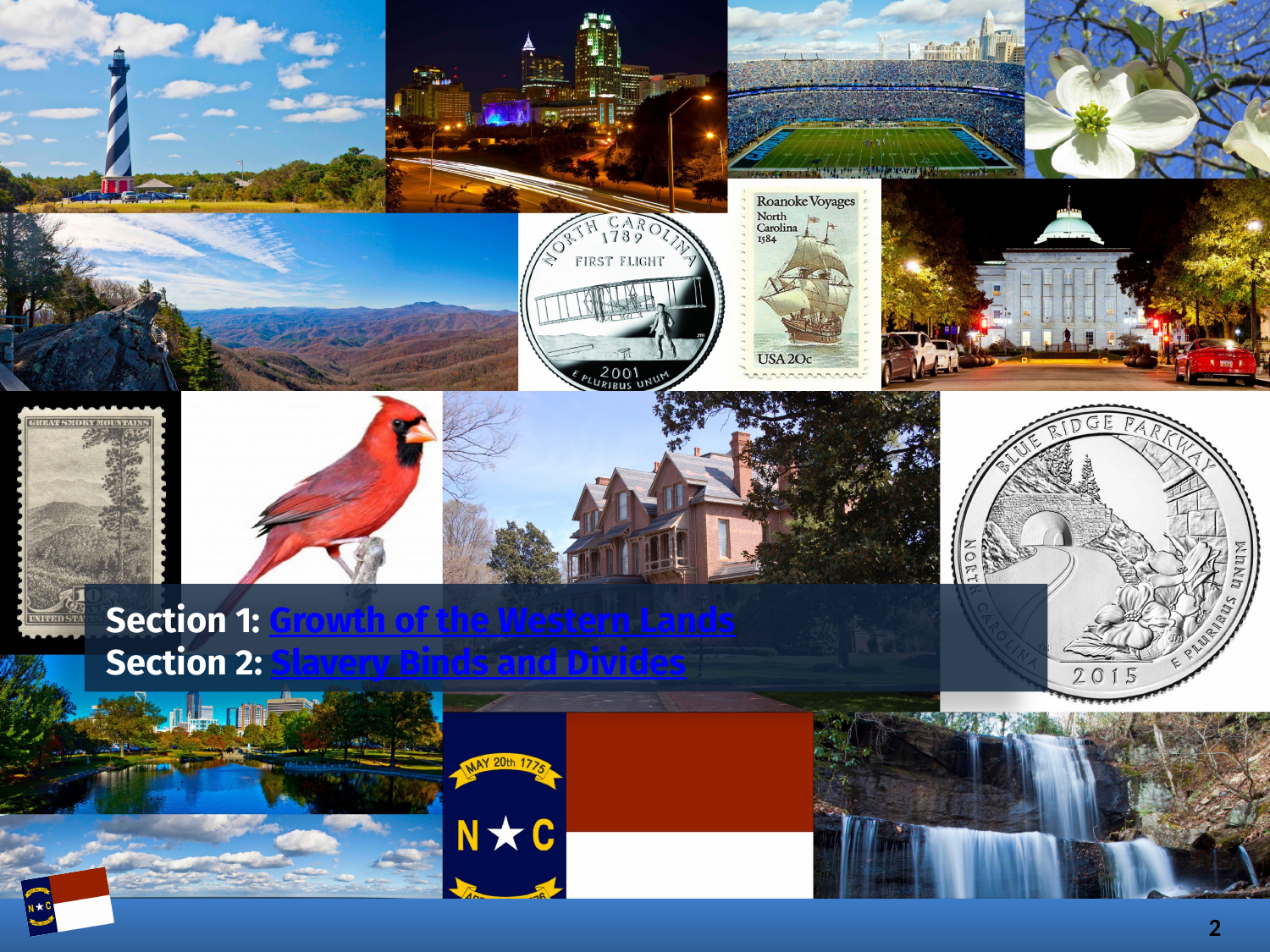

Section 1: Growth of the Western Lands
Section 2: Slavery Binds and Divides
2